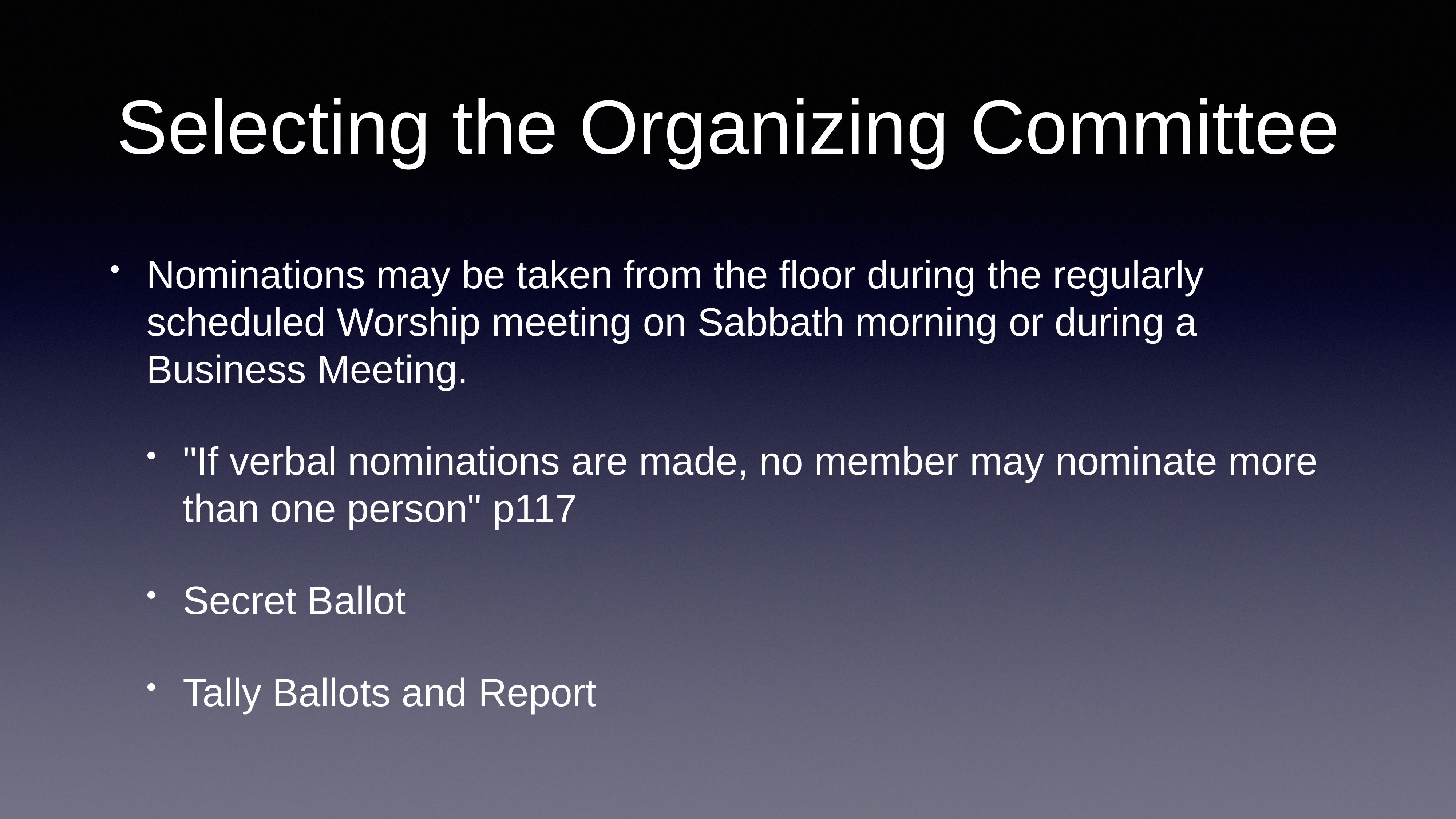

# Selecting the Organizing Committee
Nominations may be taken from the floor during the regularly scheduled Worship meeting on Sabbath morning or during a Business Meeting.
"If verbal nominations are made, no member may nominate more than one person" p117
Secret Ballot
Tally Ballots and Report